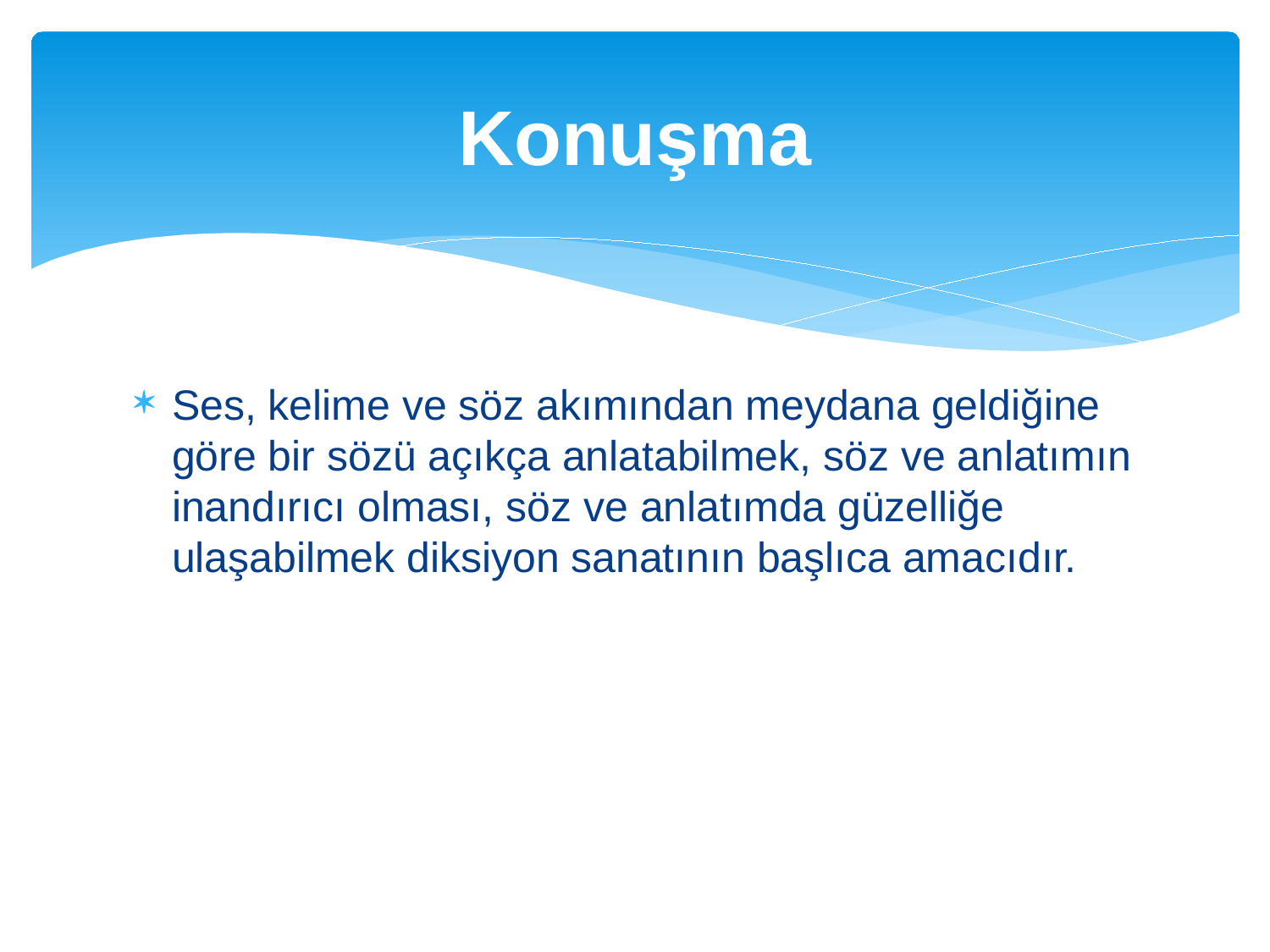

# Konuşma
Ses, kelime ve söz akımından meydana geldiğine göre bir sözü açıkça anlatabilmek, söz ve anlatımın inandırıcı olması, söz ve anlatımda güzelliğe ulaşabilmek diksiyon sanatının başlıca amacıdır.